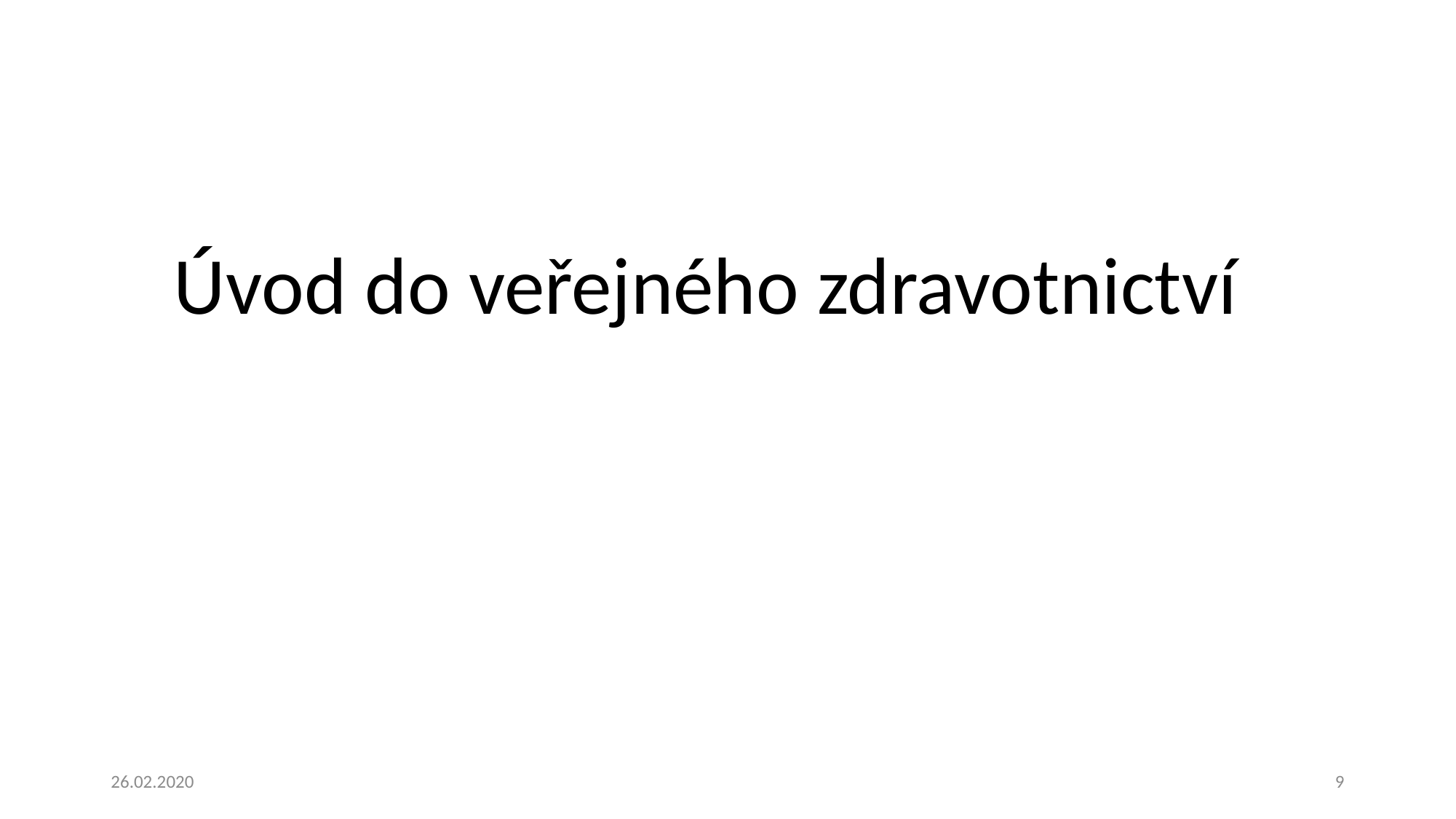

# Úvod do veřejného zdravotnictví
26.02.2020
9